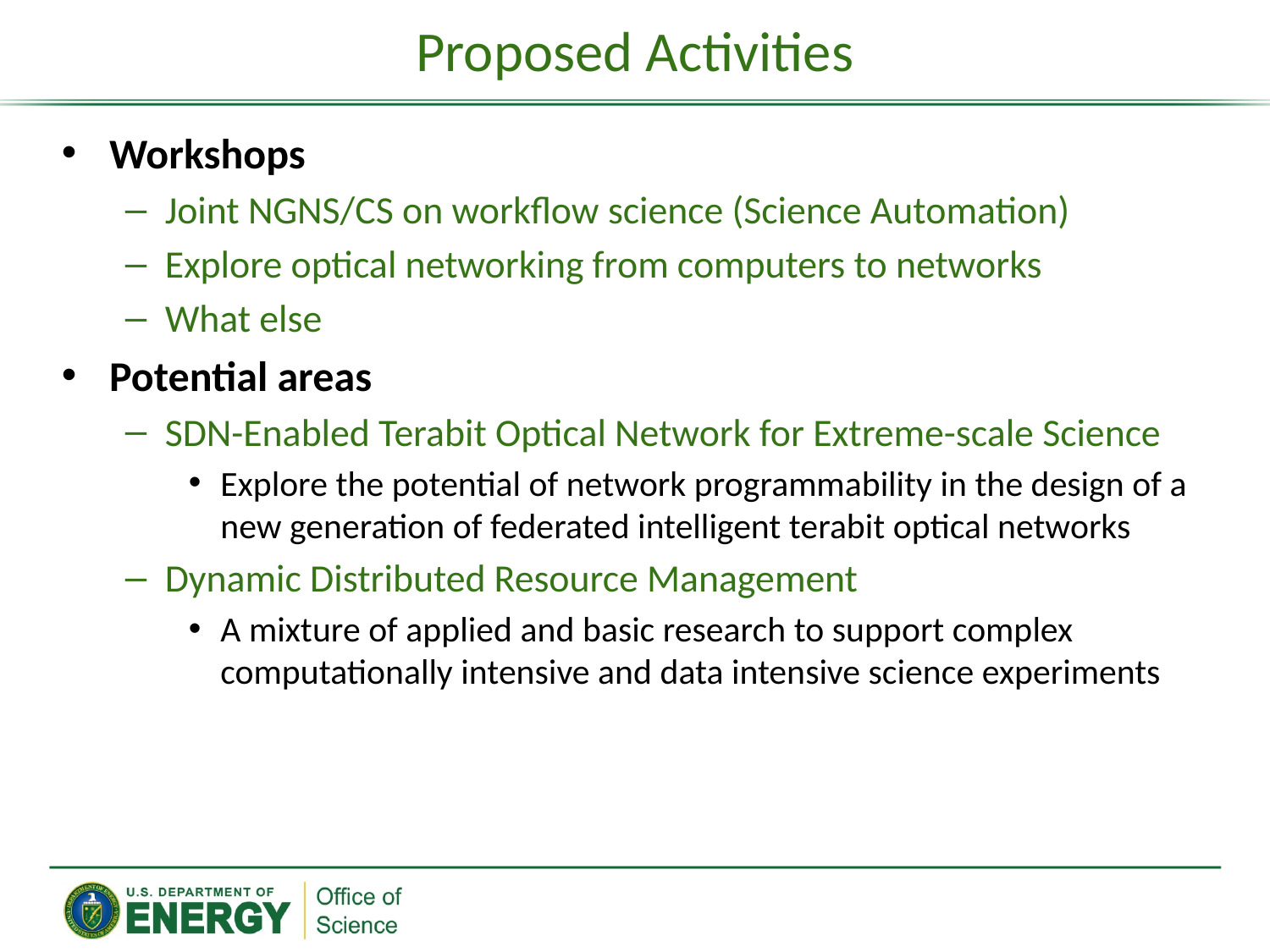

# Proposed Activities
Workshops
Joint NGNS/CS on workflow science (Science Automation)
Explore optical networking from computers to networks
What else
Potential areas
SDN-Enabled Terabit Optical Network for Extreme-scale Science
Explore the potential of network programmability in the design of a new generation of federated intelligent terabit optical networks
Dynamic Distributed Resource Management
A mixture of applied and basic research to support complex computationally intensive and data intensive science experiments